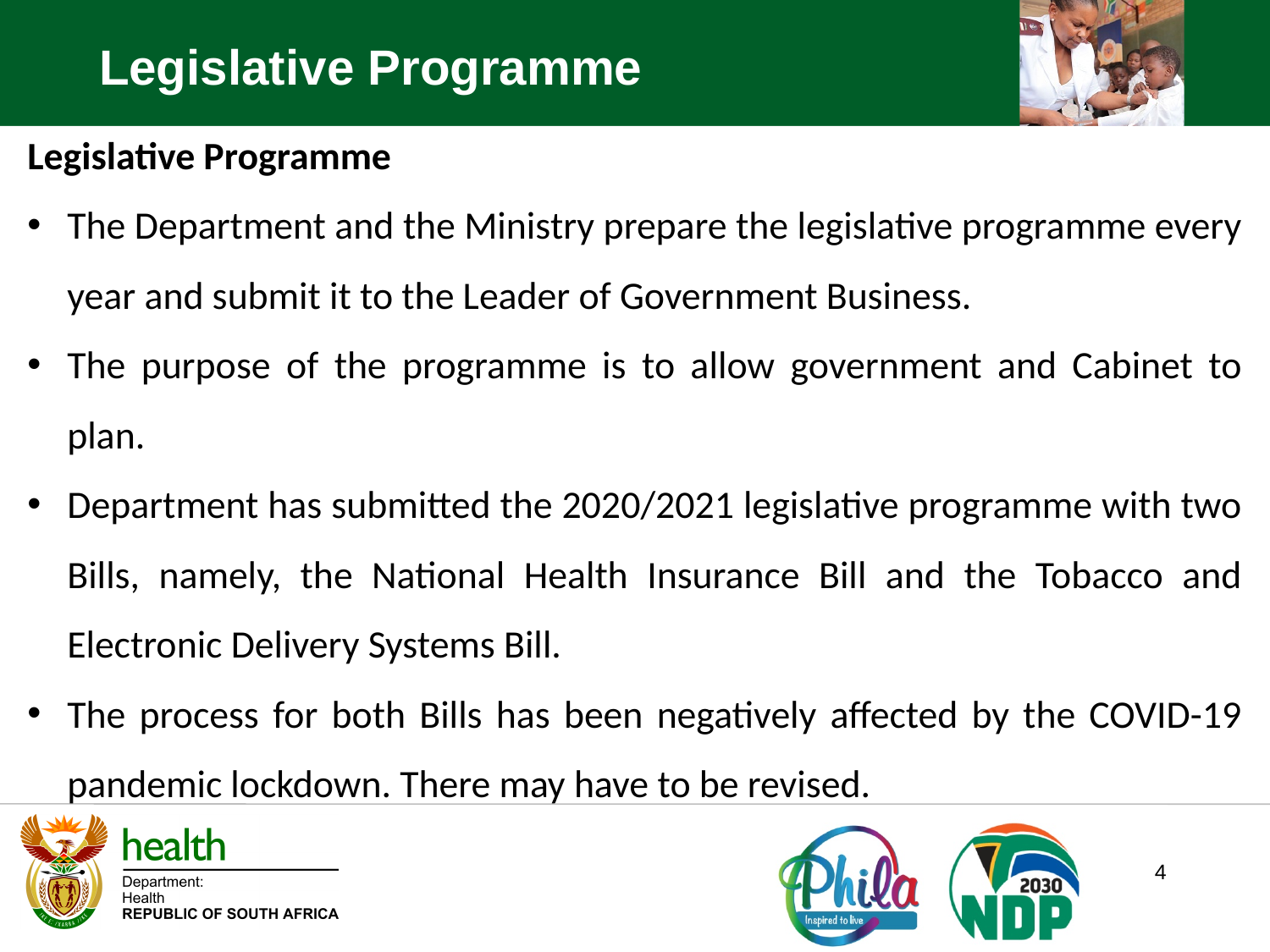

Legislative Programme
Legislative Programme
The Department and the Ministry prepare the legislative programme every year and submit it to the Leader of Government Business.
The purpose of the programme is to allow government and Cabinet to plan.
Department has submitted the 2020/2021 legislative programme with two Bills, namely, the National Health Insurance Bill and the Tobacco and Electronic Delivery Systems Bill.
The process for both Bills has been negatively affected by the COVID-19 pandemic lockdown. There may have to be revised.

4